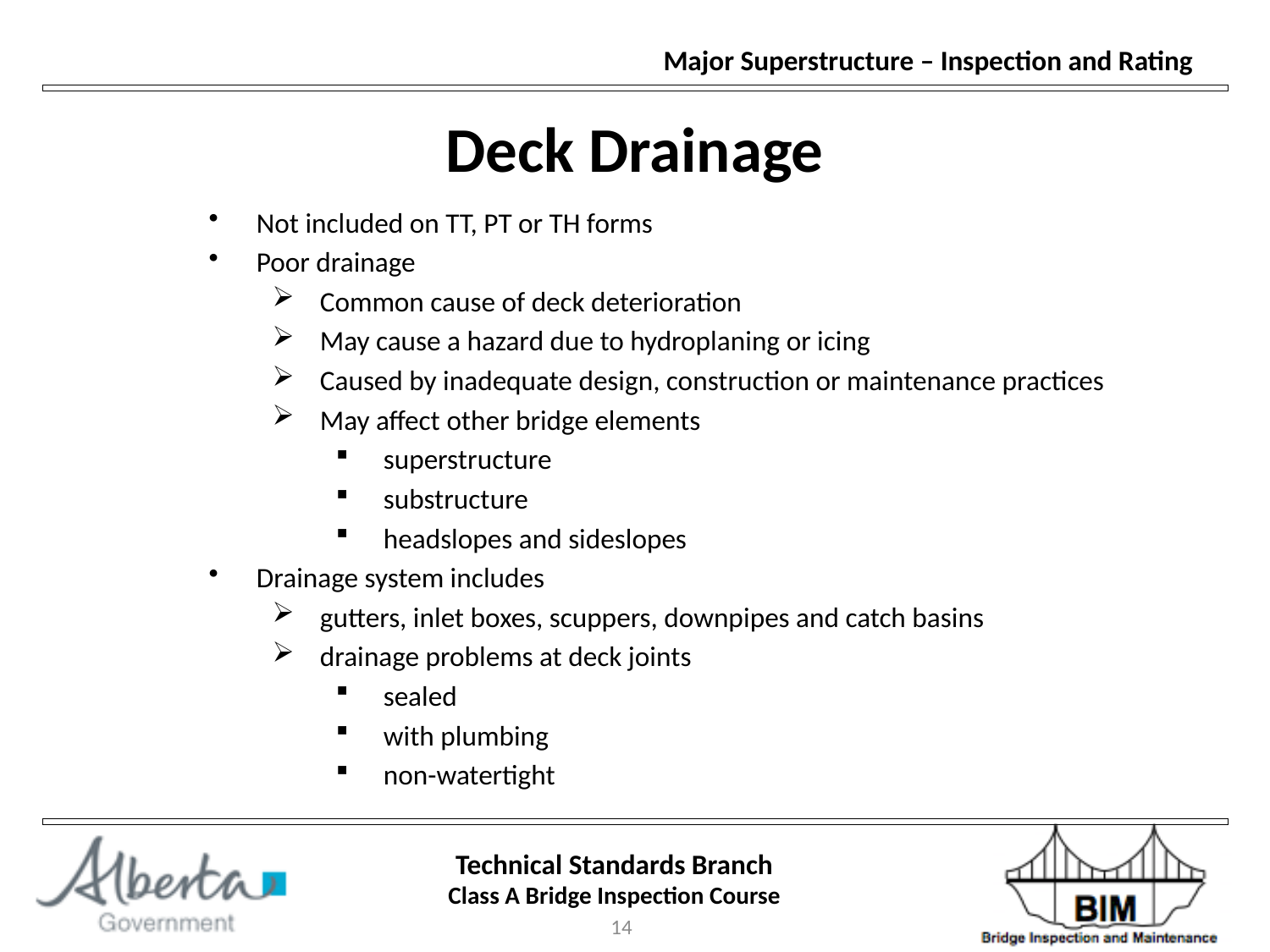

Deck Drainage
Not included on TT, PT or TH forms
Poor drainage
Common cause of deck deterioration
May cause a hazard due to hydroplaning or icing
Caused by inadequate design, construction or maintenance practices
May affect other bridge elements
superstructure
substructure
headslopes and sideslopes
Drainage system includes
gutters, inlet boxes, scuppers, downpipes and catch basins
drainage problems at deck joints
sealed
with plumbing
non-watertight
14